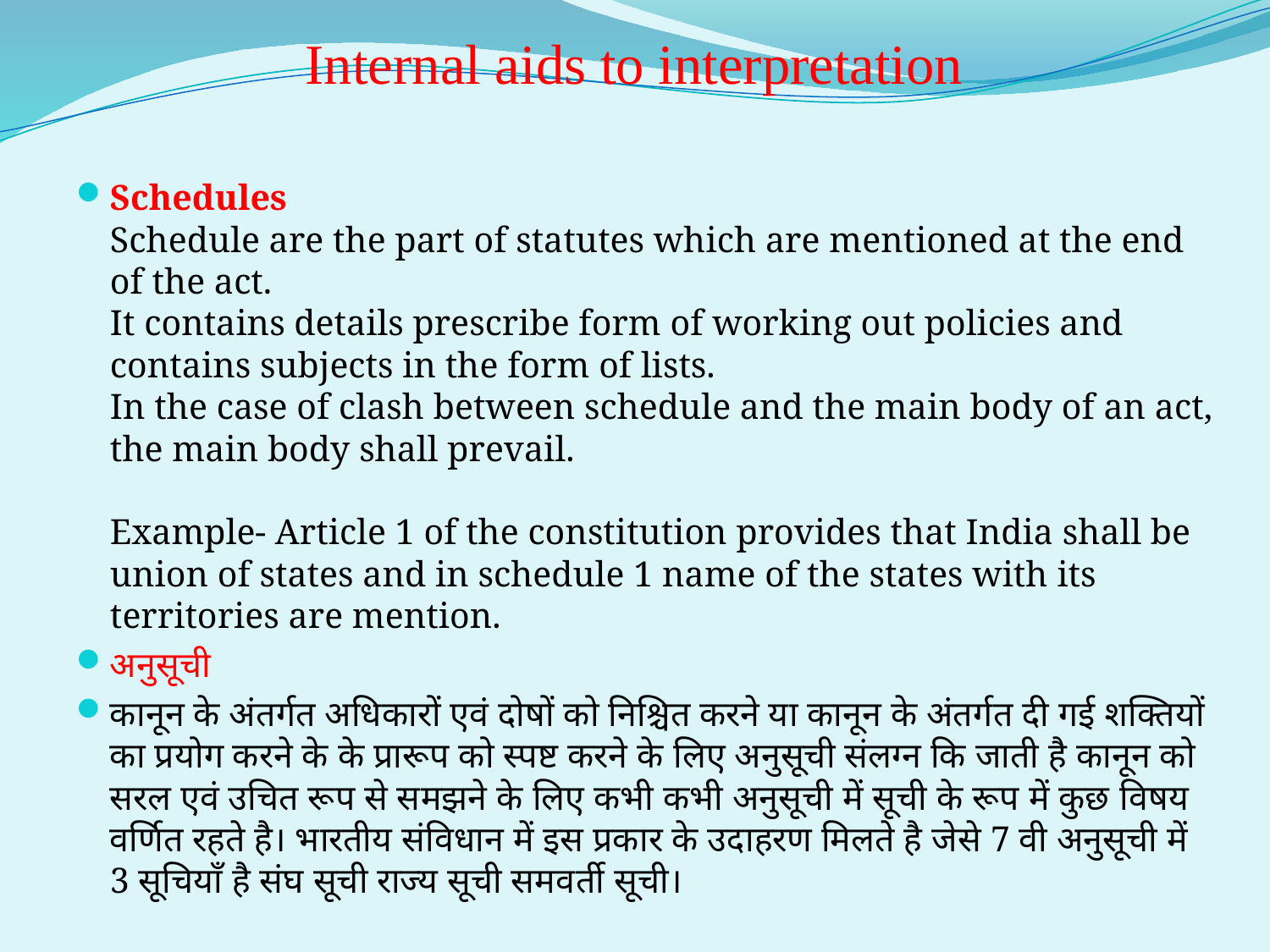

# Internal aids to interpretation
Schedules
Schedule are the part of statutes which are mentioned at the end of the act.
It contains details prescribe form of working out policies and contains subjects in the form of lists.
In the case of clash between schedule and the main body of an act, the main body shall prevail.
Example- Article 1 of the constitution provides that India shall be union of states and in schedule 1 name of the states with its territories are mention.
अनुसूची
कानून के अंतर्गत अधिकारों एवं दोषों को निश्चित करने या कानून के अंतर्गत दी गई शक्तियों का प्रयोग करने के के प्रारूप को स्पष्ट करने के लिए अनुसूची संलग्न कि जाती है कानून को सरल एवं उचित रूप से समझने के लिए कभी कभी अनुसूची में सूची के रूप में कुछ विषय वर्णित रहते है। भारतीय संविधान में इस प्रकार के उदाहरण मिलते है जेसे 7 वी अनुसूची में 3 सूचियाँ है संघ सूची राज्य सूची समवर्ती सूची।